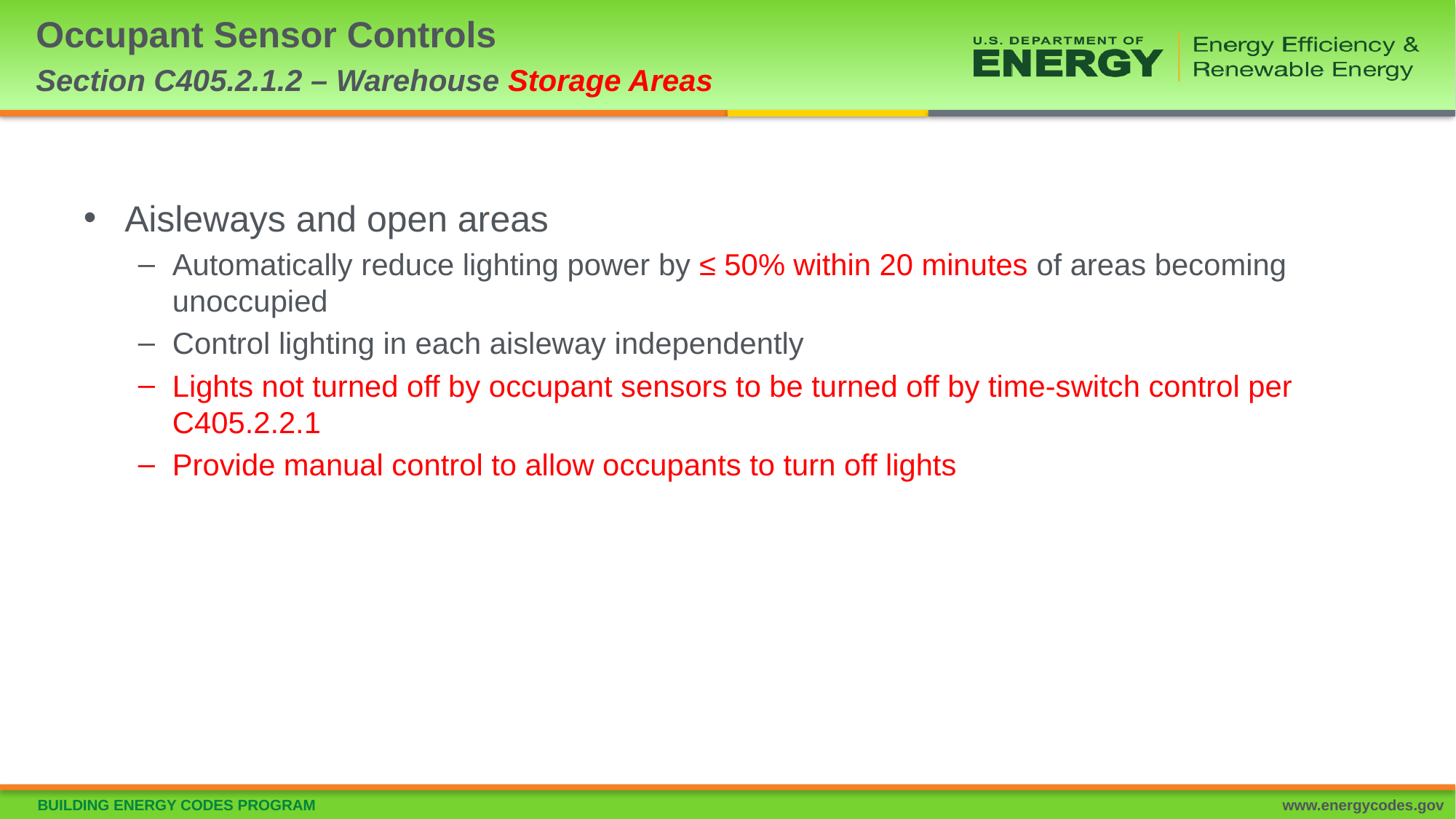

# Occupant Sensor Controls Section C405.2.1.2 – Warehouse Storage Areas
Aisleways and open areas
Automatically reduce lighting power by ≤ 50% within 20 minutes of areas becoming  unoccupied
Control lighting in each aisleway independently
Lights not turned off by occupant sensors to be turned off by time-switch control per C405.2.2.1
Provide manual control to allow occupants to turn off lights